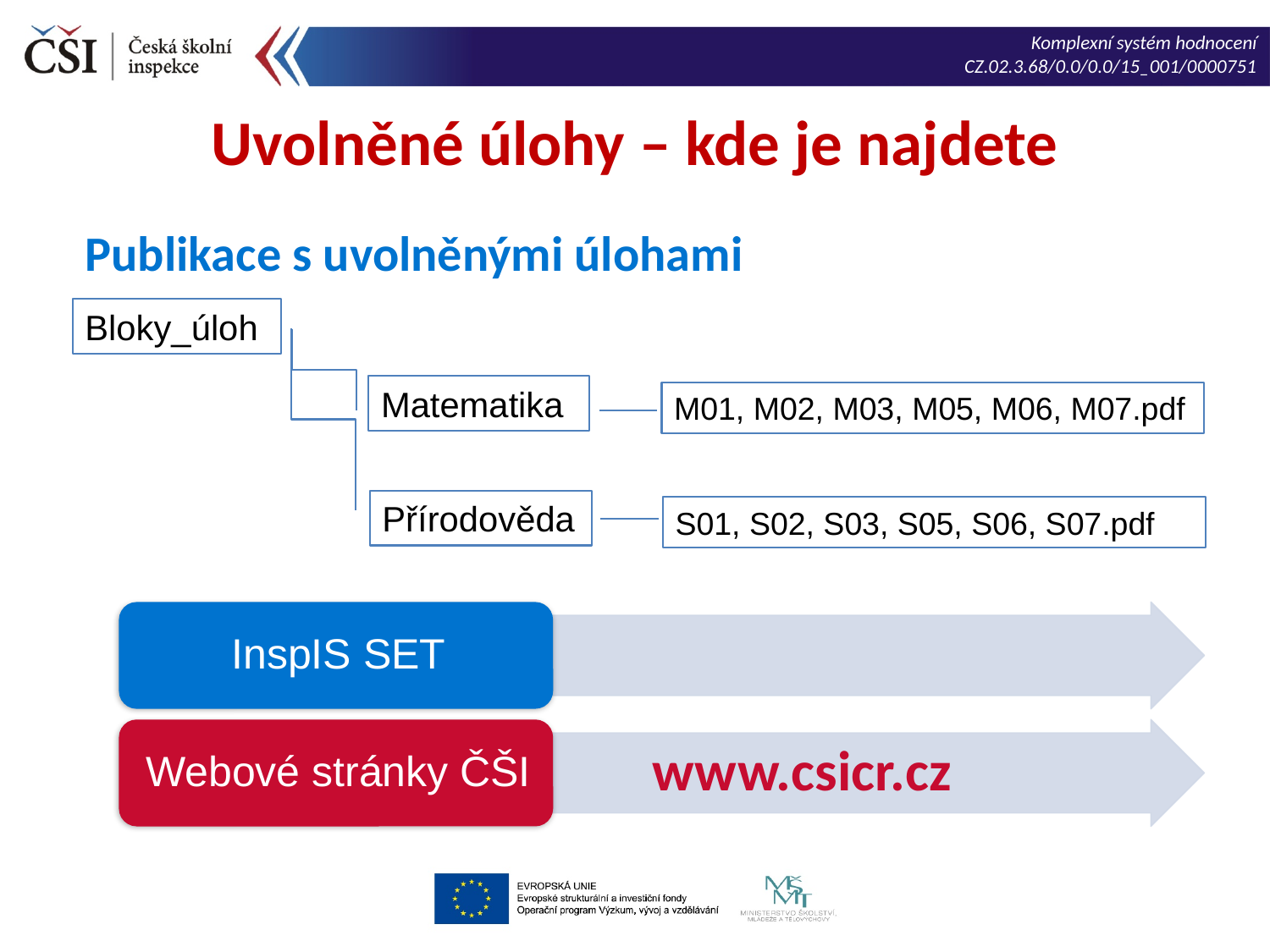

Uvolněné úlohy – kde je najdete
Publikace s uvolněnými úlohami
Bloky_úloh
M01, M02, M03, M05, M06, M07.pdf
Matematika
Přírodověda
S01, S02, S03, S05, S06, S07.pdf
InspIS SET
Webové stránky ČŠI
www.csicr.cz